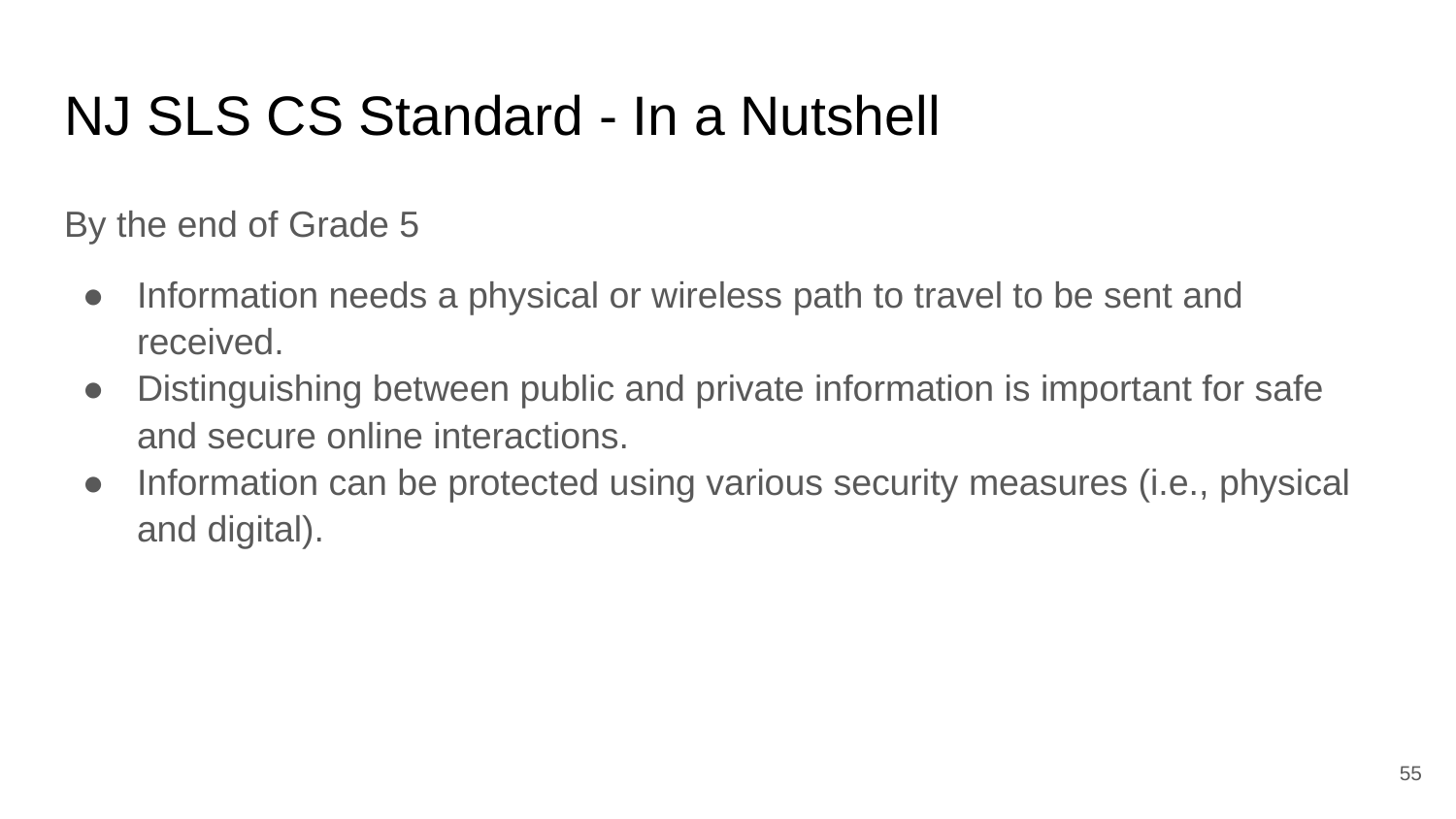

# NJ SLS CS Standard - In a Nutshell
By the end of Grade 5
Information needs a physical or wireless path to travel to be sent and received.
Distinguishing between public and private information is important for safe and secure online interactions.
Information can be protected using various security measures (i.e., physical and digital).

55